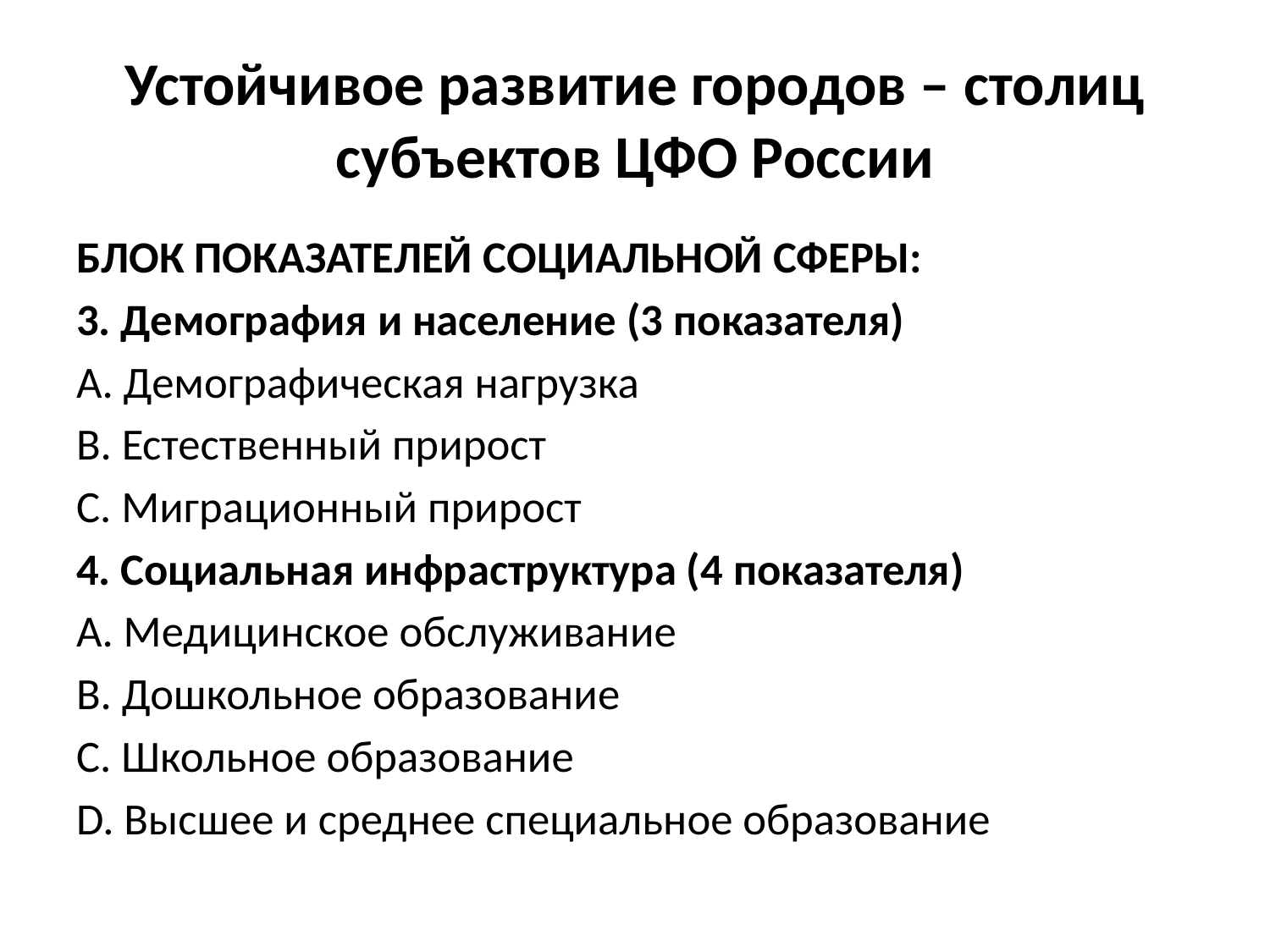

# Устойчивое развитие городов – столиц субъектов ЦФО России
БЛОК ПОКАЗАТЕЛЕЙ СОЦИАЛЬНОЙ СФЕРЫ:
3. Демография и население (3 показателя)
A. Демографическая нагрузка
B. Естественный прирост
C. Миграционный прирост
4. Социальная инфраструктура (4 показателя)
A. Медицинское обслуживание
B. Дошкольное образование
C. Школьное образование
D. Высшее и среднее специальное образование